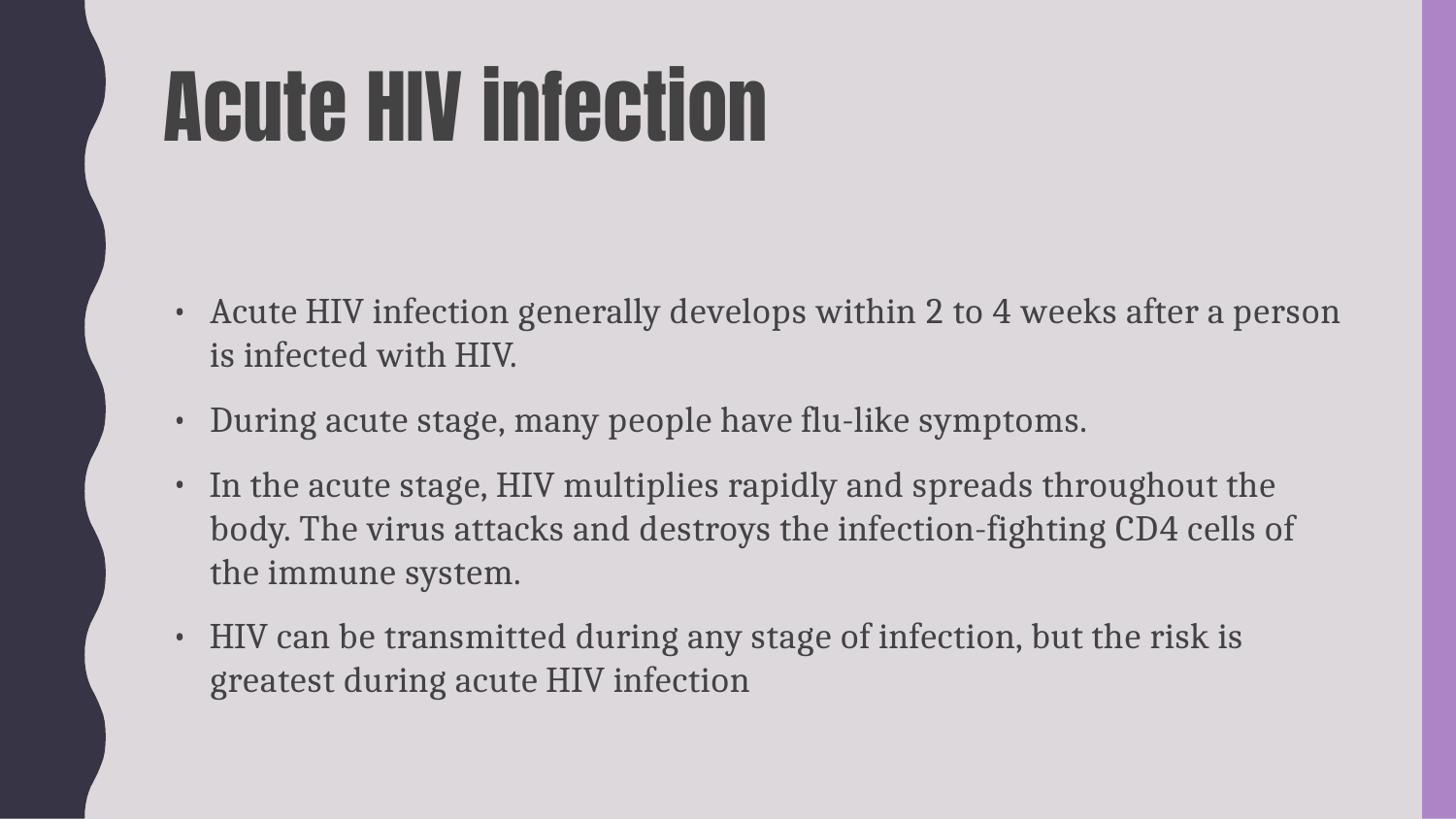

# Acute HIV infection

Acute HIV infection generally develops within 2 to 4 weeks after a person is infected with HIV.
During acute stage, many people have flu-like symptoms.
In the acute stage, HIV multiplies rapidly and spreads throughout the body. The virus attacks and destroys the infection-fighting CD4 cells of the immune system.
HIV can be transmitted during any stage of infection, but the risk is greatest during acute HIV infection